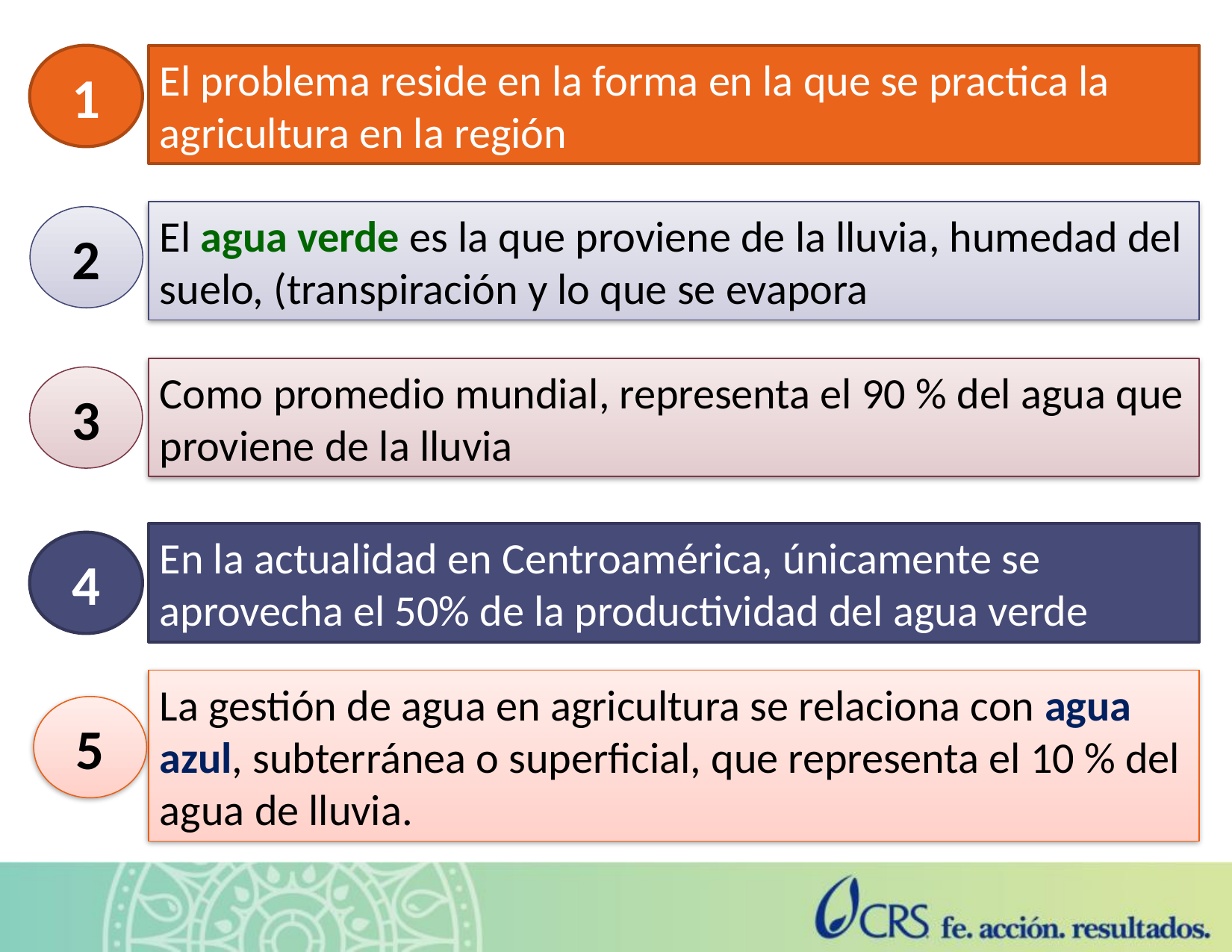

1
El problema reside en la forma en la que se practica la agricultura en la región
El agua verde es la que proviene de la lluvia, humedad del suelo, (transpiración y lo que se evapora
2
Como promedio mundial, representa el 90 % del agua que proviene de la lluvia
3
En la actualidad en Centroamérica, únicamente se aprovecha el 50% de la productividad del agua verde
4
La gestión de agua en agricultura se relaciona con agua azul, subterránea o superficial, que representa el 10 % del agua de lluvia.
5